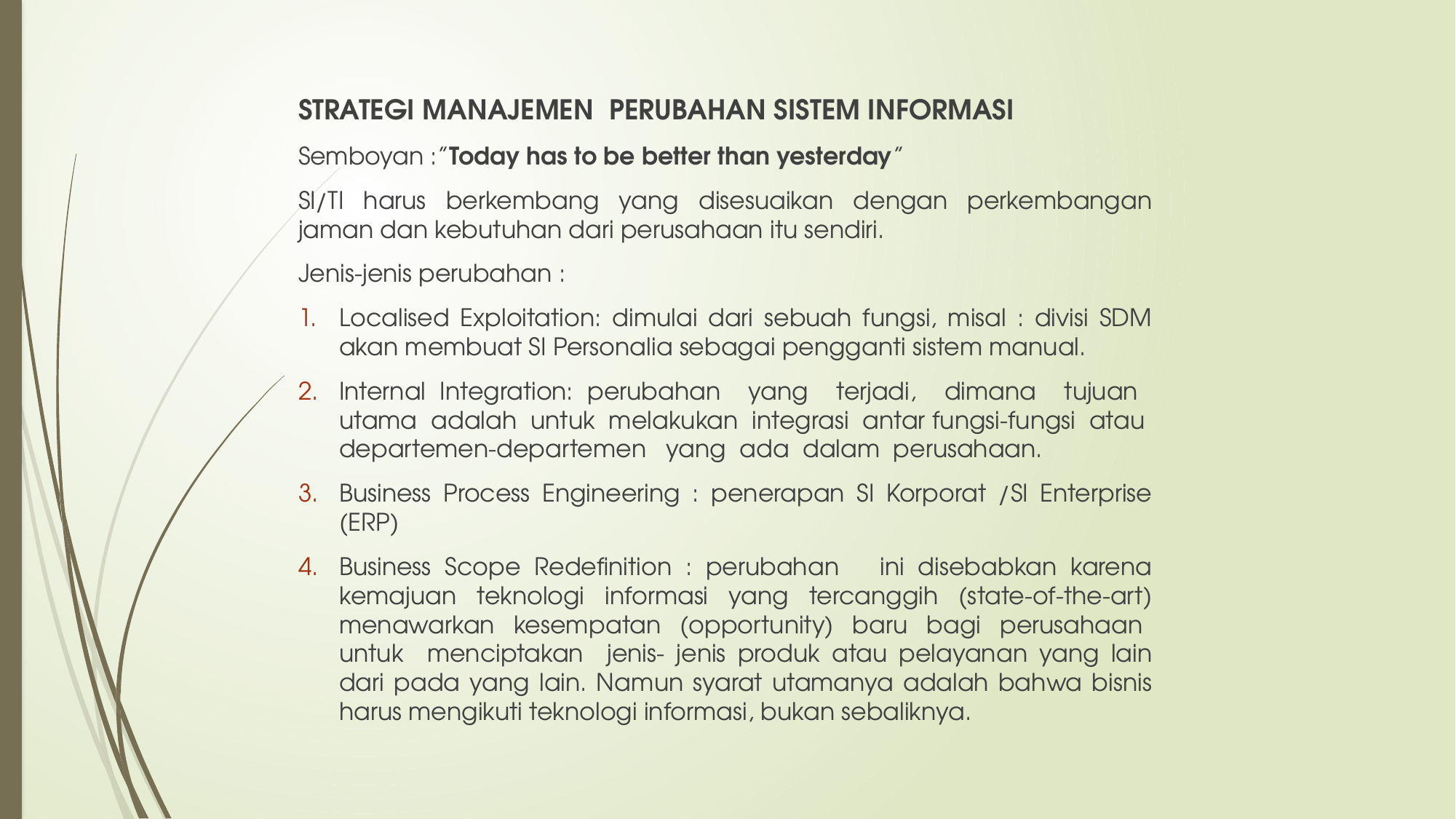

STRATEGI MANAJEMEN  PERUBAHAN SISTEM INFORMASI
Semboyan :”Today has to be better than yesterday”
SI/TI harus berkembang yang disesuaikan dengan perkembangan jaman dan kebutuhan dari perusahaan itu sendiri.
Jenis-jenis perubahan :
Localised Exploitation: dimulai dari sebuah fungsi, misal : divisi SDM akan membuat SI Personalia sebagai pengganti sistem manual.
Internal Integration: perubahan  yang  terjadi,  dimana  tujuan  utama  adalah  untuk  melakukan  integrasi  antar fungsi-fungsi  atau  departemen-departemen   yang  ada  dalam  perusahaan.
Business Process Engineering : penerapan SI Korporat /SI Enterprise (ERP)
Business Scope Redefinition : perubahan   ini disebabkan karena kemajuan teknologi informasi yang tercanggih (state-of-the-art) menawarkan  kesempatan  (opportunity)  baru  bagi  perusahaan  untuk  menciptakan  jenis- jenis produk atau pelayanan yang lain dari pada yang lain. Namun syarat utamanya adalah bahwa bisnis harus mengikuti teknologi informasi, bukan sebaliknya.